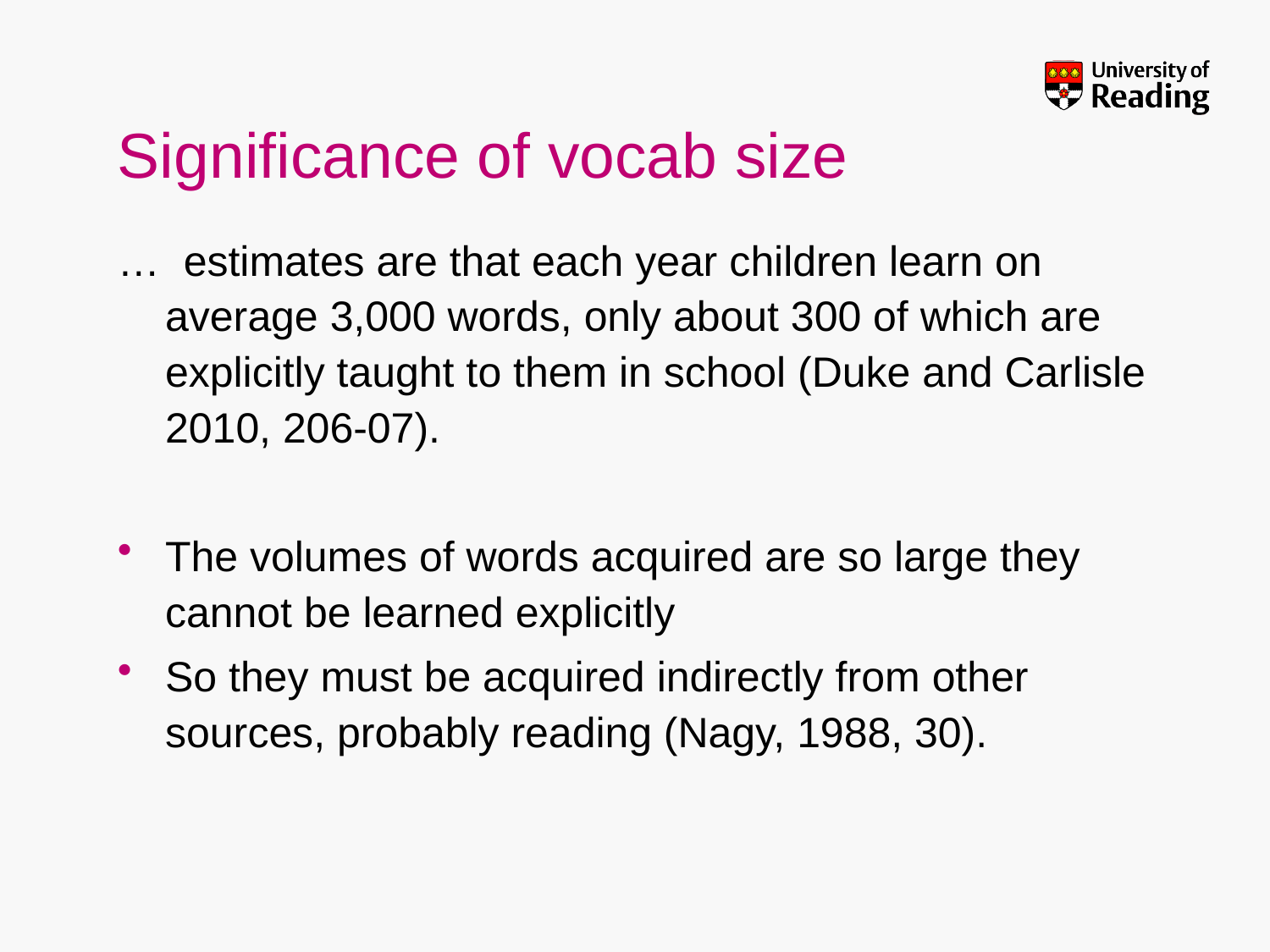

# Significance of vocab size
…  estimates are that each year children learn on average 3,000 words, only about 300 of which are explicitly taught to them in school (Duke and Carlisle 2010, 206-07).

The volumes of words acquired are so large they cannot be learned explicitly
So they must be acquired indirectly from other sources, probably reading (Nagy, 1988, 30).